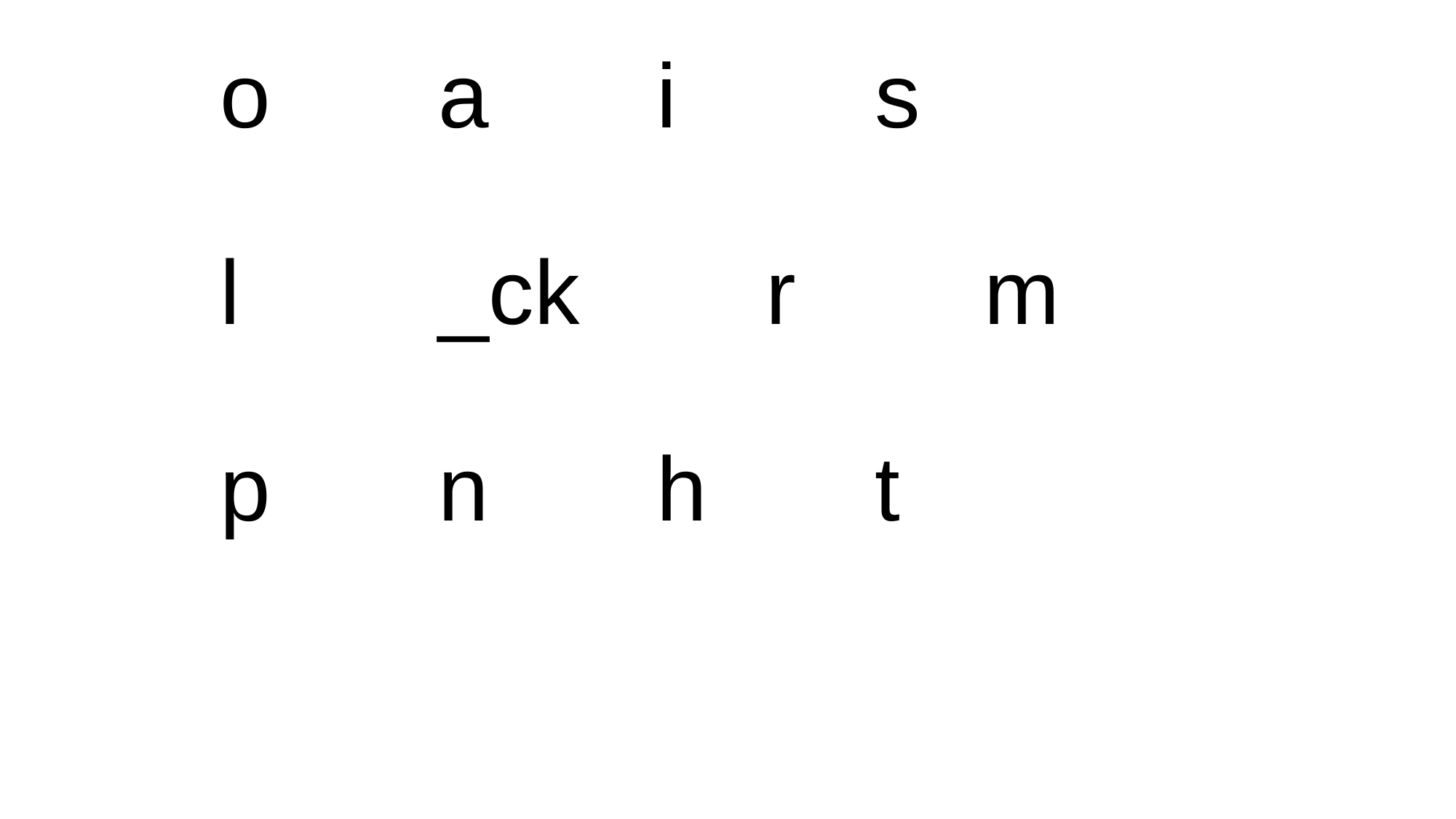

# o		a		i		s l		_ck		r		m p		n		h		t